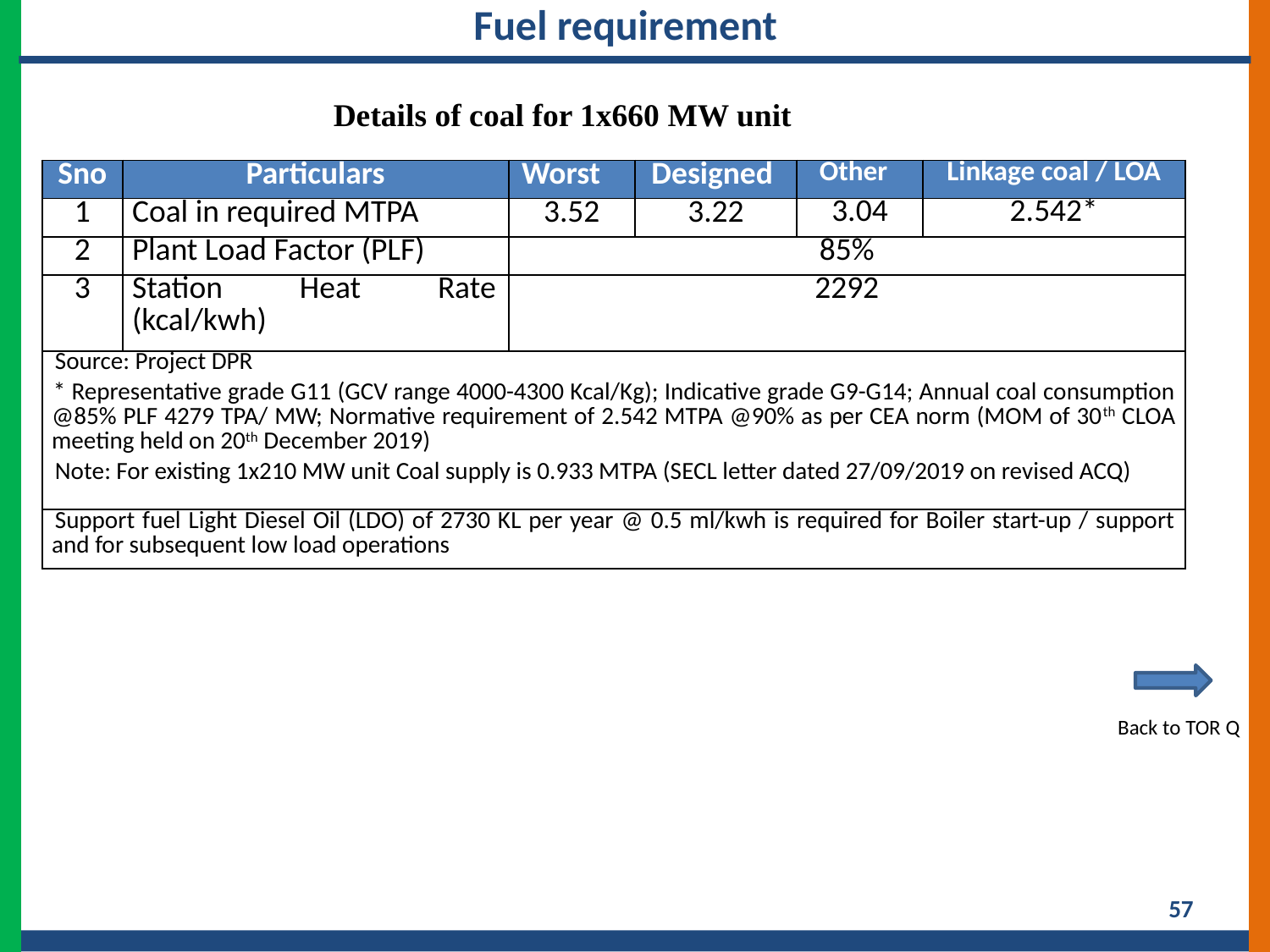

Fuel requirement
Details of coal for 1x660 MW unit
| Sno | Particulars | Worst | Designed | Other | Linkage coal / LOA |
| --- | --- | --- | --- | --- | --- |
| 1 | Coal in required MTPA | 3.52 | 3.22 | 3.04 | 2.542\* |
| 2 | Plant Load Factor (PLF) | 85% |  |  |  |
| 3 | Station Heat Rate (kcal/kwh) | 2292 |  |  |  |
| Source: Project DPR \* Representative grade G11 (GCV range 4000-4300 Kcal/Kg); Indicative grade G9-G14; Annual coal consumption @85% PLF 4279 TPA/ MW; Normative requirement of 2.542 MTPA @90% as per CEA norm (MOM of 30th CLOA meeting held on 20th December 2019) Note: For existing 1x210 MW unit Coal supply is 0.933 MTPA (SECL letter dated 27/09/2019 on revised ACQ) |  |  |  |  |  |
| Support fuel Light Diesel Oil (LDO) of 2730 KL per year @ 0.5 ml/kwh is required for Boiler start-up / support and for subsequent low load operations |  |  |  |  |  |

Back to TOR Q
57